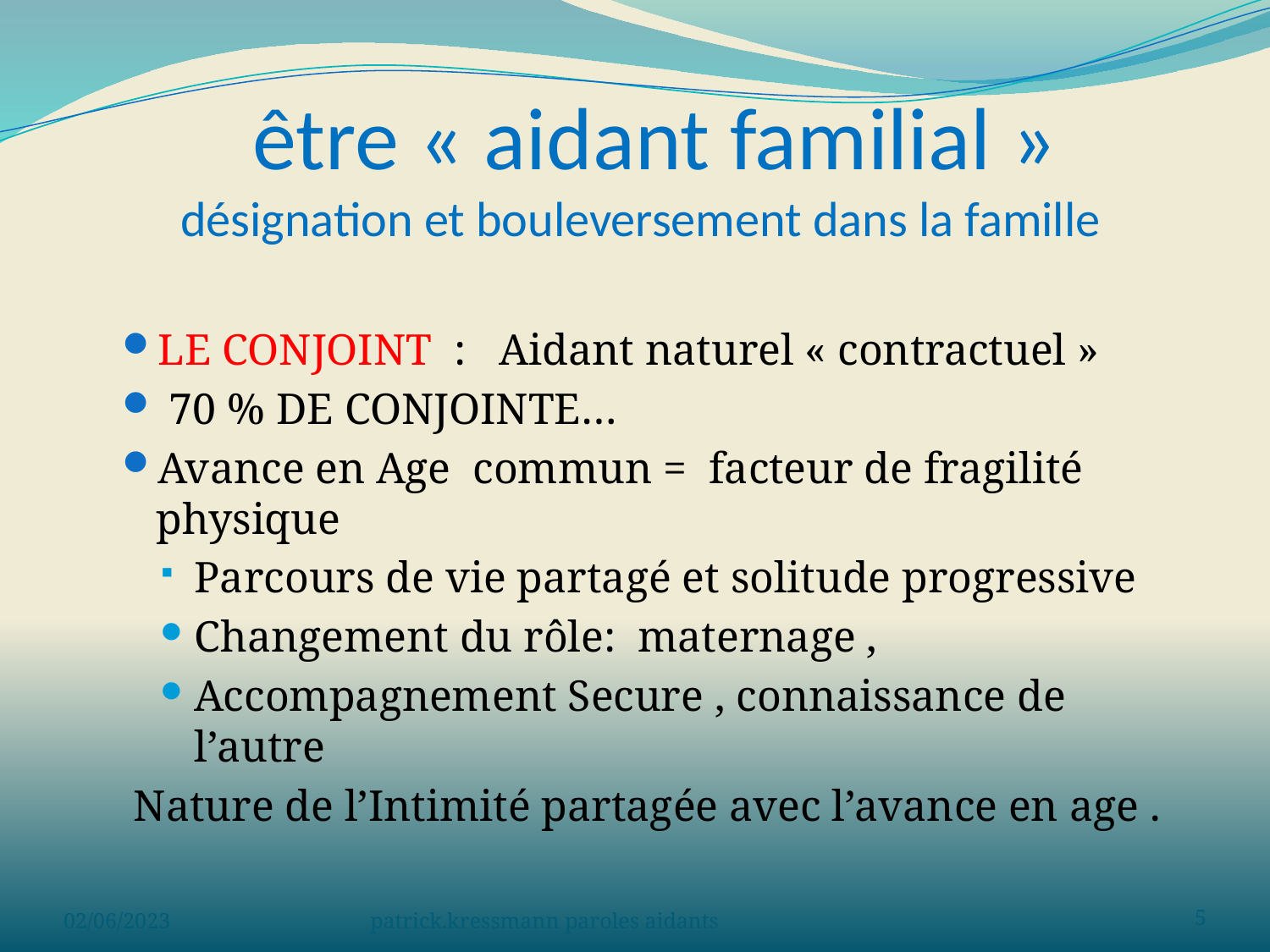

# être « aidant familial » désignation et bouleversement dans la famille
LE CONJOINT  :   Aidant naturel « contractuel »
 70 % DE CONJOINTE…
Avance en Age  commun =  facteur de fragilité physique
Parcours de vie partagé et solitude progressive
Changement du rôle:  maternage ,
Accompagnement Secure , connaissance de l’autre
      Nature de l’Intimité partagée avec l’avance en age .

02/06/2023
patrick.kressmann paroles aidants
5